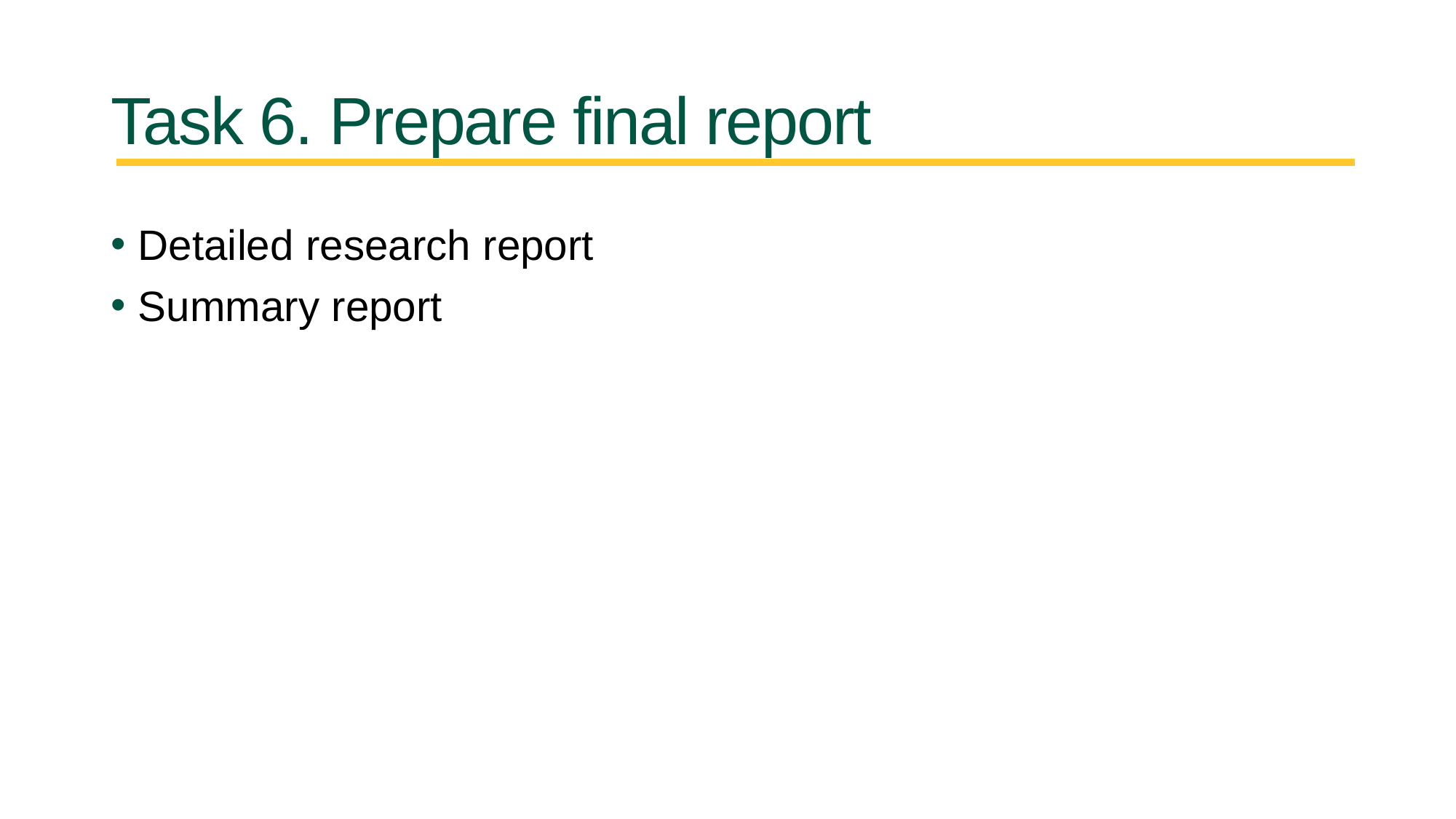

# Task 6. Prepare final report
Detailed research report
Summary report